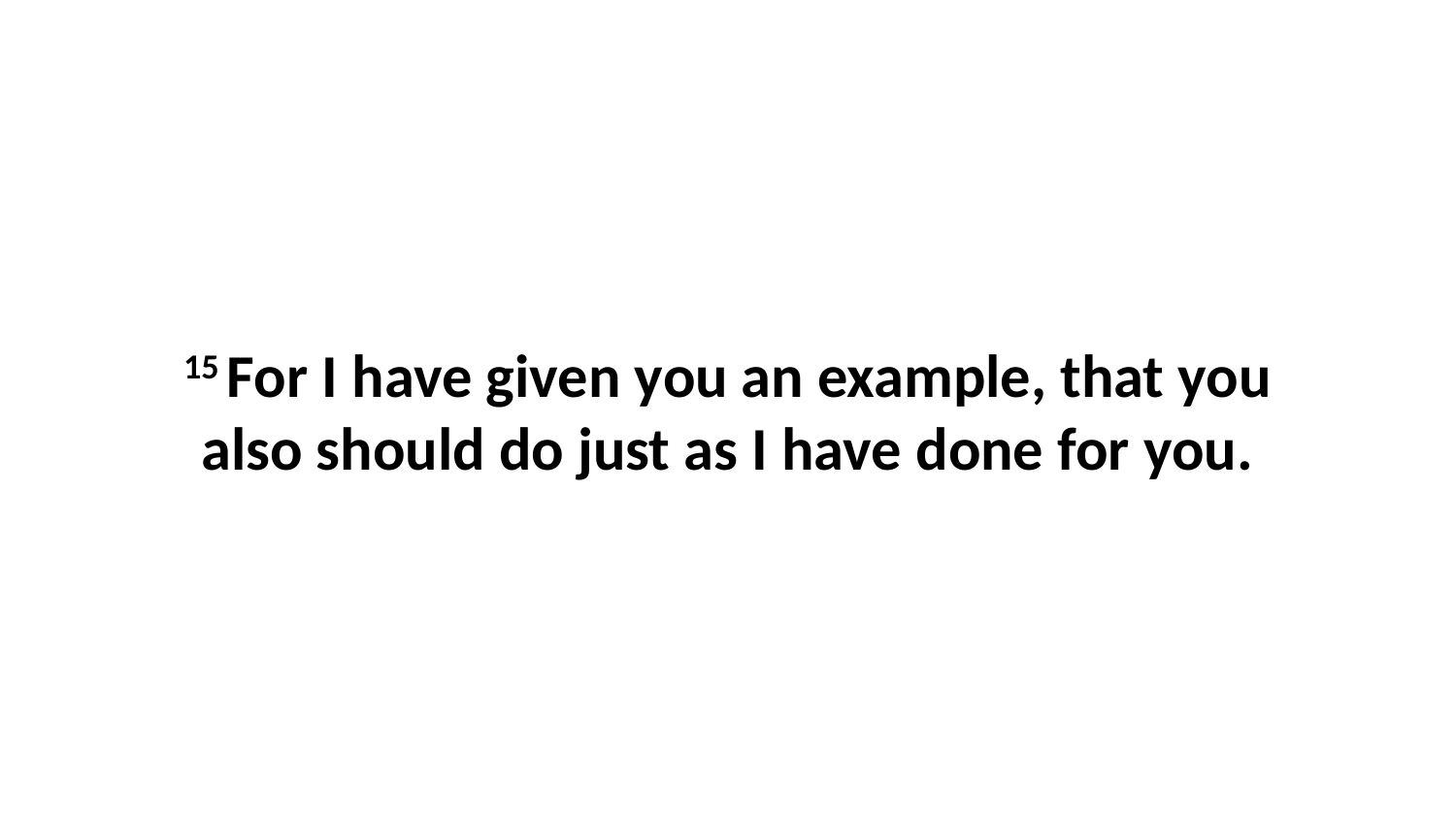

15 For I have given you an example, that you also should do just as I have done for you.